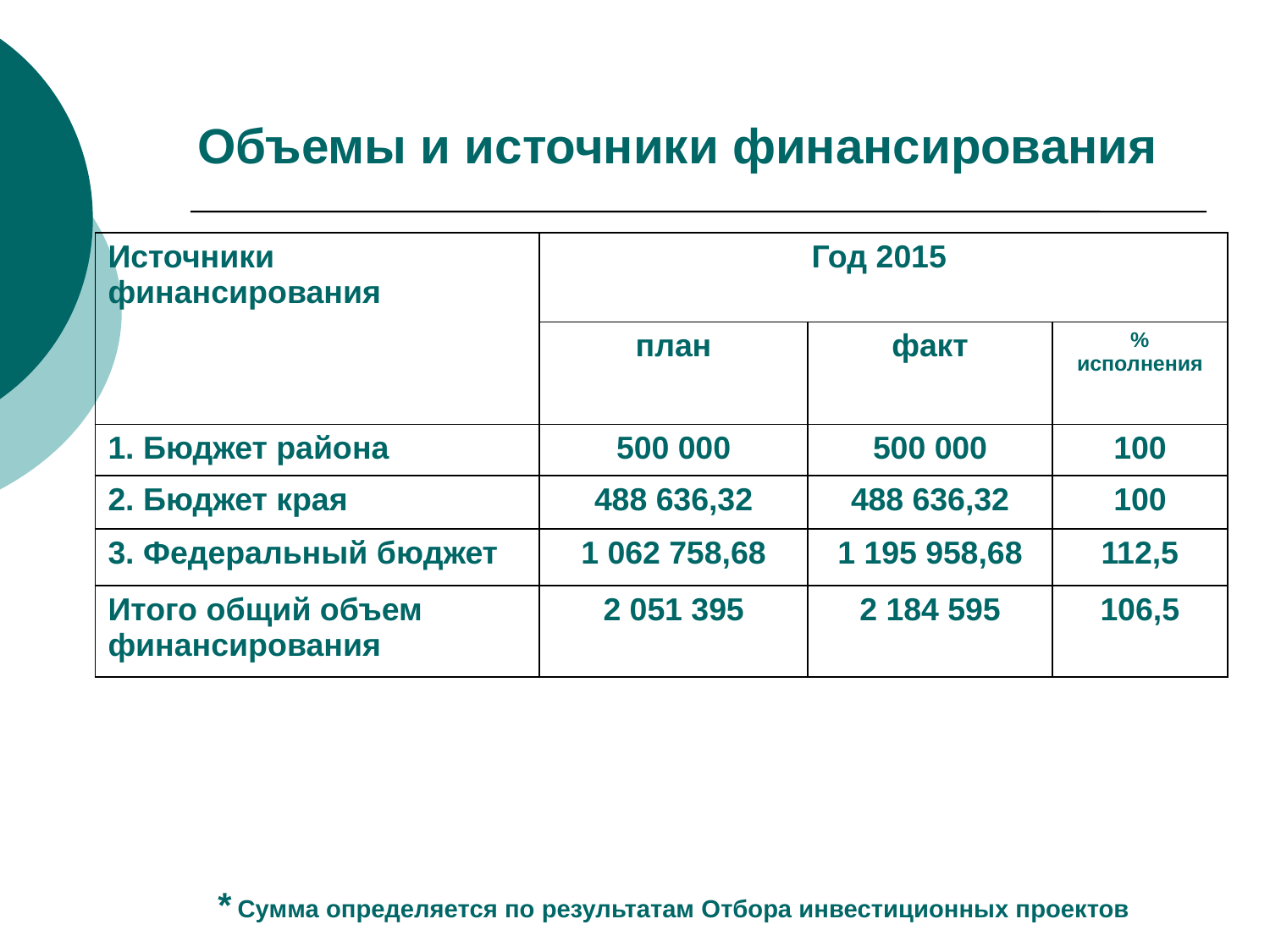

# Объемы и источники финансирования
| Источники финансирования | Год 2015 |  |  |
| --- | --- | --- | --- |
|  | план | факт | % исполнения |
| 1. Бюджет района | 500 000 | 500 000 | 100 |
| 2. Бюджет края | 488 636,32 | 488 636,32 | 100 |
| 3. Федеральный бюджет | 1 062 758,68 | 1 195 958,68 | 112,5 |
| Итого общий объем финансирования | 2 051 395 | 2 184 595 | 106,5 |
* Сумма определяется по результатам Отбора инвестиционных проектов